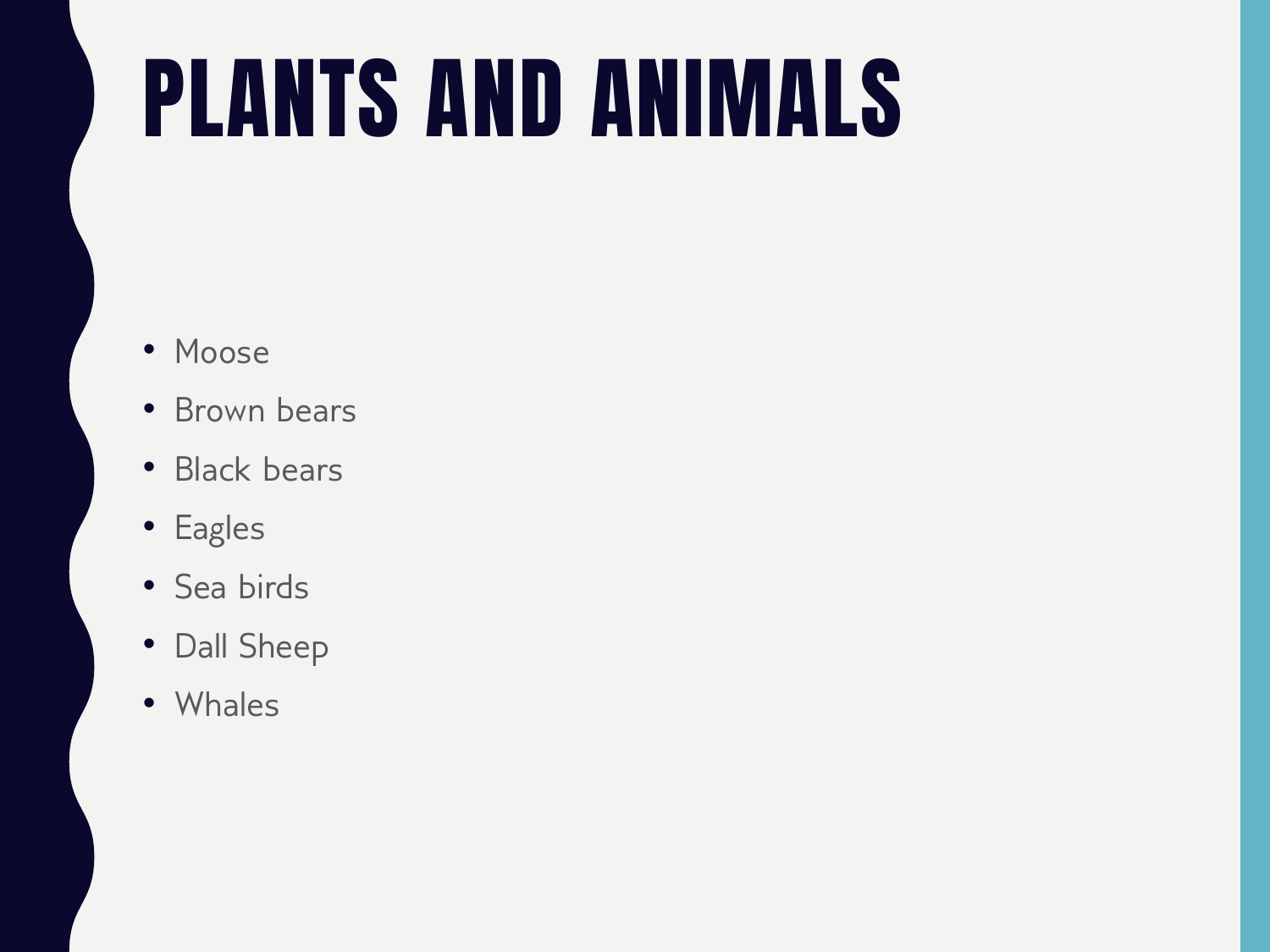

# Plants and Animals
Moose
Brown bears
Black bears
Eagles
Sea birds
Dall Sheep
Whales